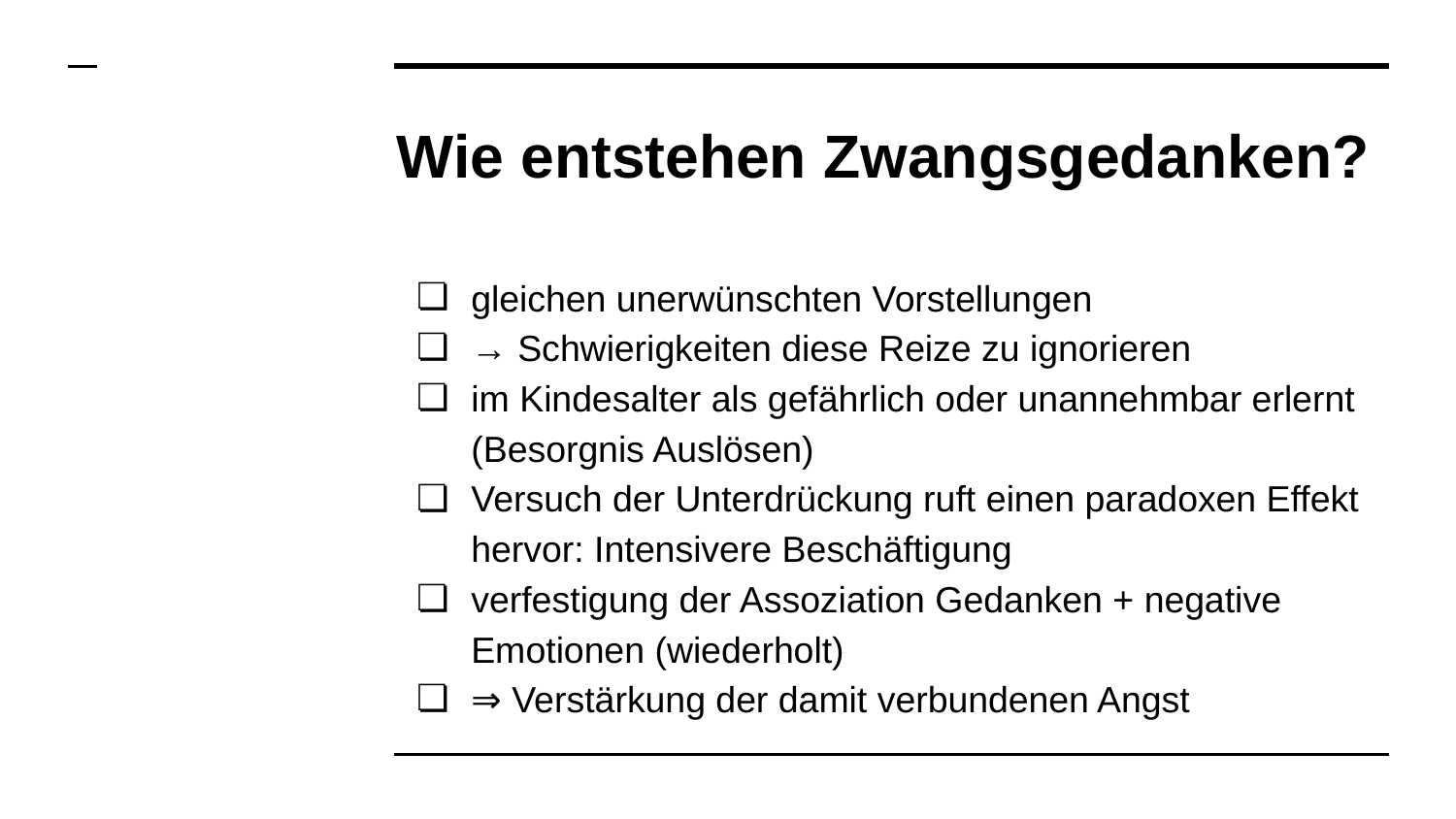

# Wie entstehen Zwangsgedanken?
gleichen unerwünschten Vorstellungen
→ Schwierigkeiten diese Reize zu ignorieren
im Kindesalter als gefährlich oder unannehmbar erlernt (Besorgnis Auslösen)
Versuch der Unterdrückung ruft einen paradoxen Effekt hervor: Intensivere Beschäftigung
verfestigung der Assoziation Gedanken + negative Emotionen (wiederholt)
⇒ Verstärkung der damit verbundenen Angst